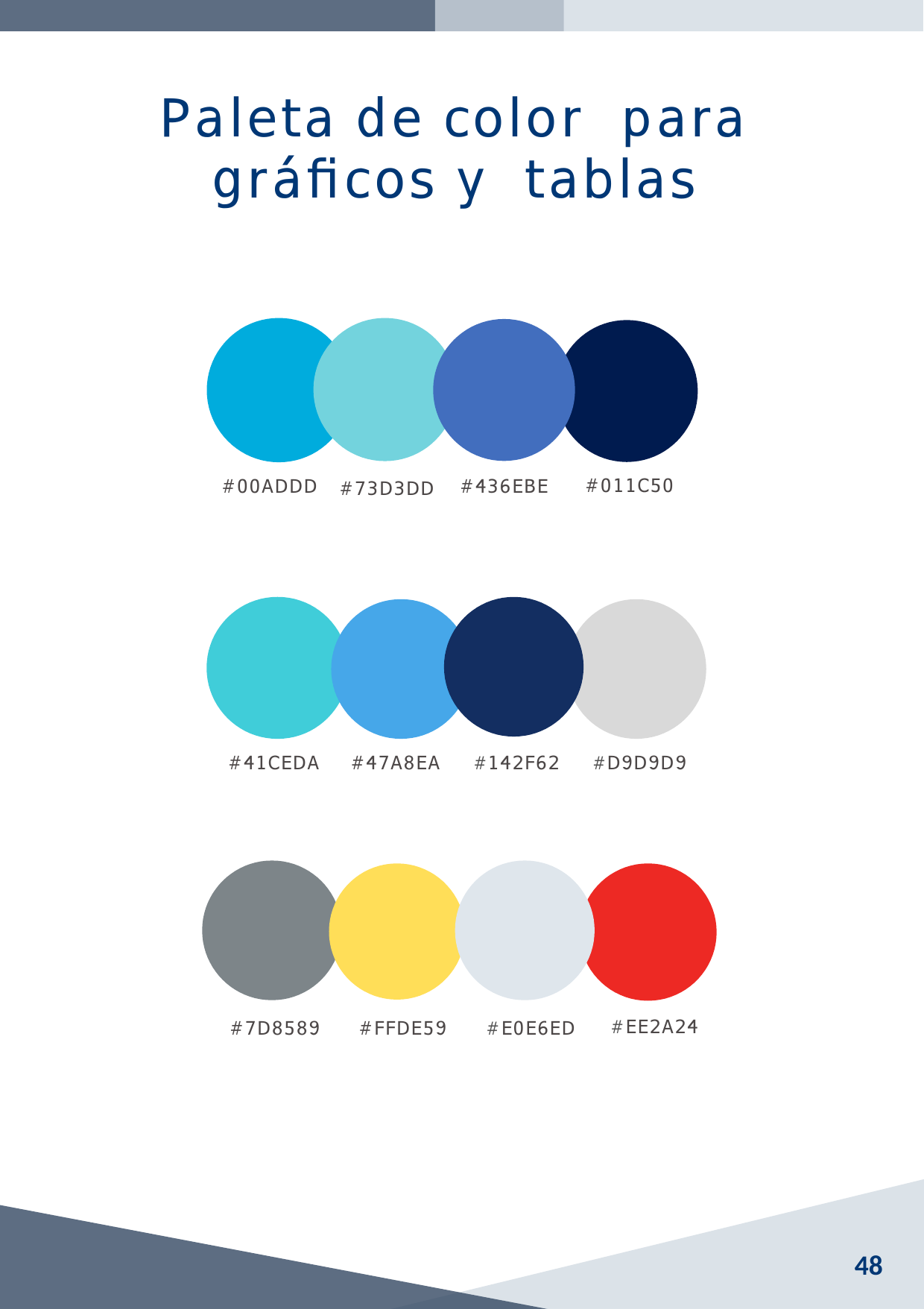

# Paleta de color  para gráficos y  tablas

#011C50
#00ADDD
#436EBE
#73D3DD

#41CEDA
#47A8EA
#142F62
#D9D9D9

#EE2A24
#7D8589
#FFDE59
#E0E6ED
48